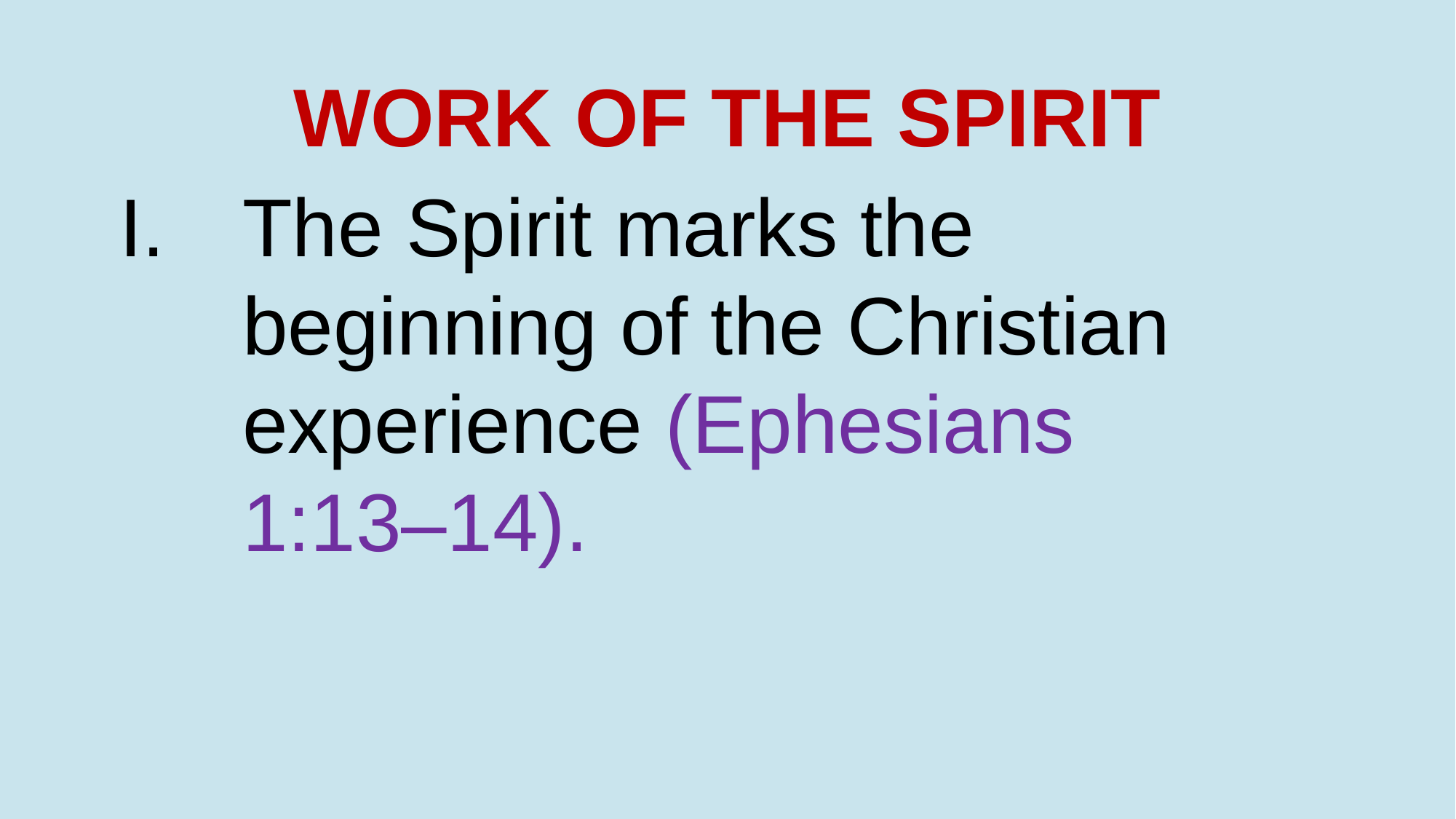

# WORK OF THE SPIRIT
The Spirit marks the beginning of the Christian experience (Ephesians 1:13–14).